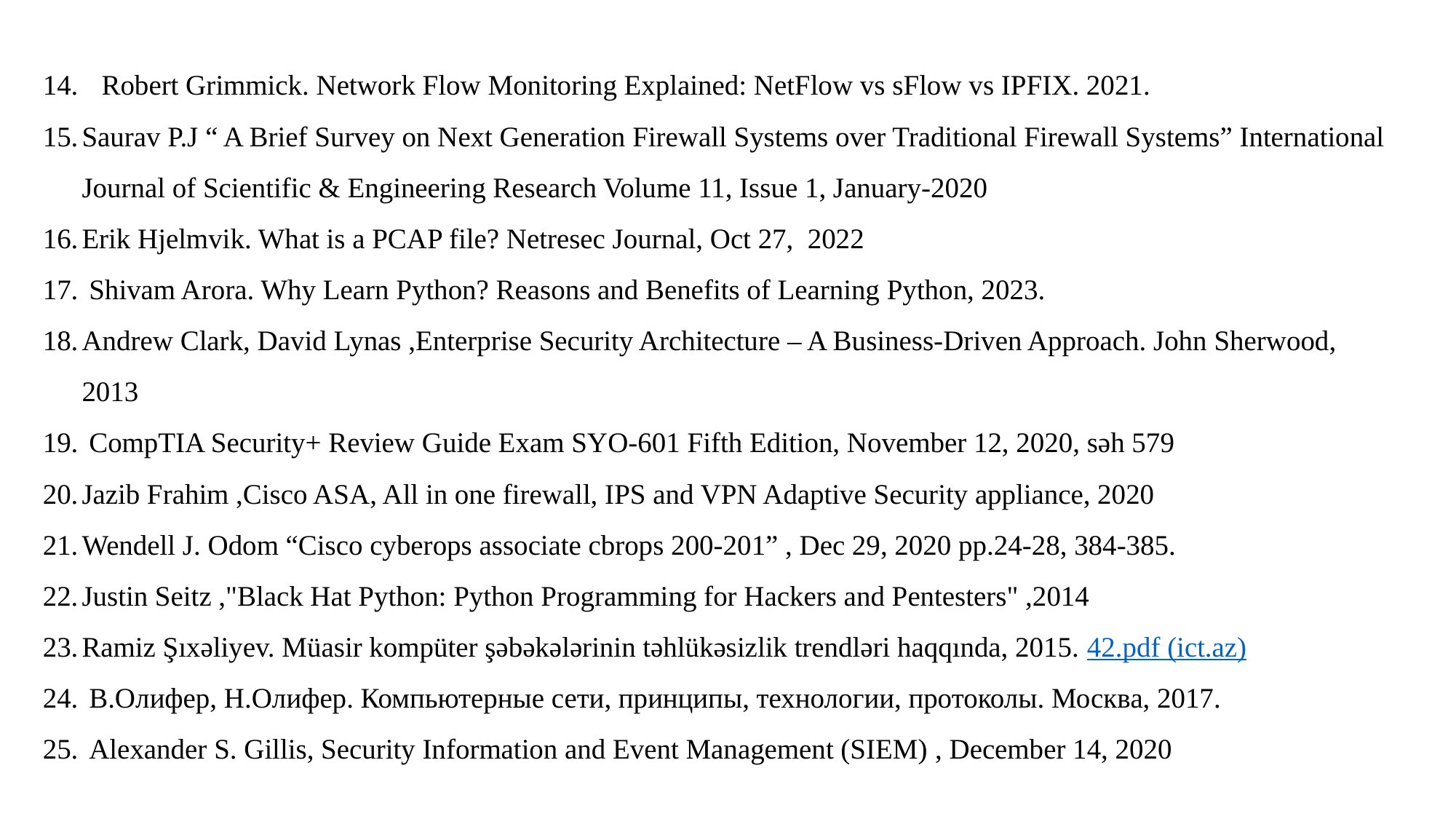

Robert Grimmick. Network Flow Monitoring Explained: NetFlow vs sFlow vs IPFIX. 2021.
Saurav P.J “ A Brief Survey on Next Generation Firewall Systems over Traditional Firewall Systems” International Journal of Scientific & Engineering Research Volume 11, Issue 1, January-2020
Erik Hjelmvik. What is a PCAP file? Netresec Journal, Oct 27,  2022
 Shivam Arora. Why Learn Python? Reasons and Benefits of Learning Python, 2023.
Andrew Clark, David Lynas ,Enterprise Security Architecture – A Business-Driven Approach. John Sherwood, 2013
 CompTIA Security+ Review Guide Exam SYO-601 Fifth Edition, November 12, 2020, səh 579
Jazib Frahim ,Cisco ASA, All in one firewall, IPS and VPN Adaptive Security appliance, 2020
Wendell J. Odom “Cisco cyberops associate cbrops 200-201” , Dec 29, 2020 pp.24-28, 384-385.
Justin Seitz ,"Black Hat Python: Python Programming for Hackers and Pentesters" ,2014
Ramiz Şıxəliyev. Müasir kompüter şəbəkələrinin təhlükəsizlik trendləri haqqında, 2015. 42.pdf (ict.az)
 В.Олифер, Н.Олифер. Компьютерные сети, принципы, технологии, протоколы. Москва, 2017.
 Alexander S. Gillis, Security Information and Event Management (SIEM) , December 14, 2020